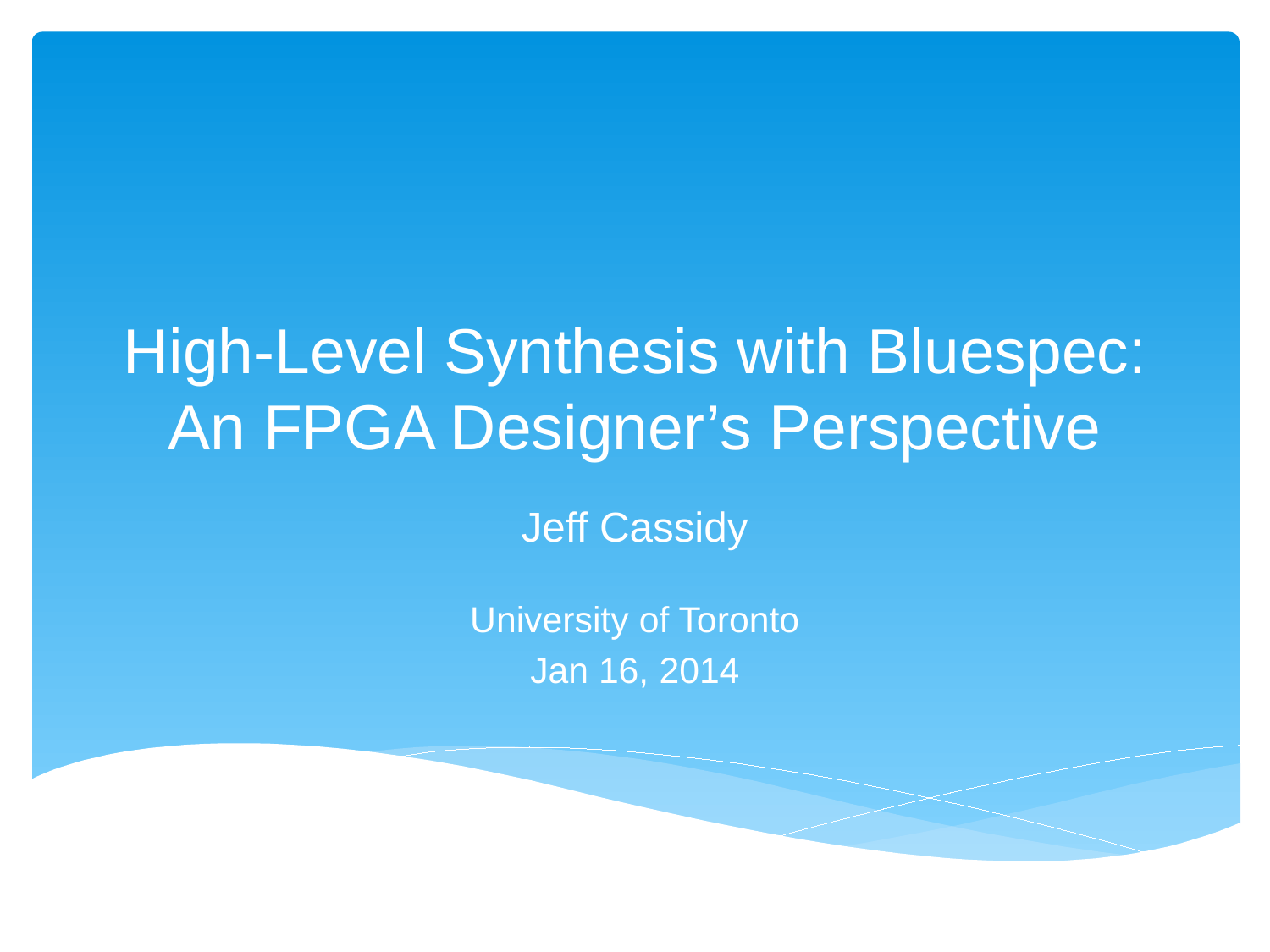

# High-Level Synthesis with Bluespec: An FPGA Designer’s Perspective
Jeff Cassidy

University of Toronto
Jan 16, 2014